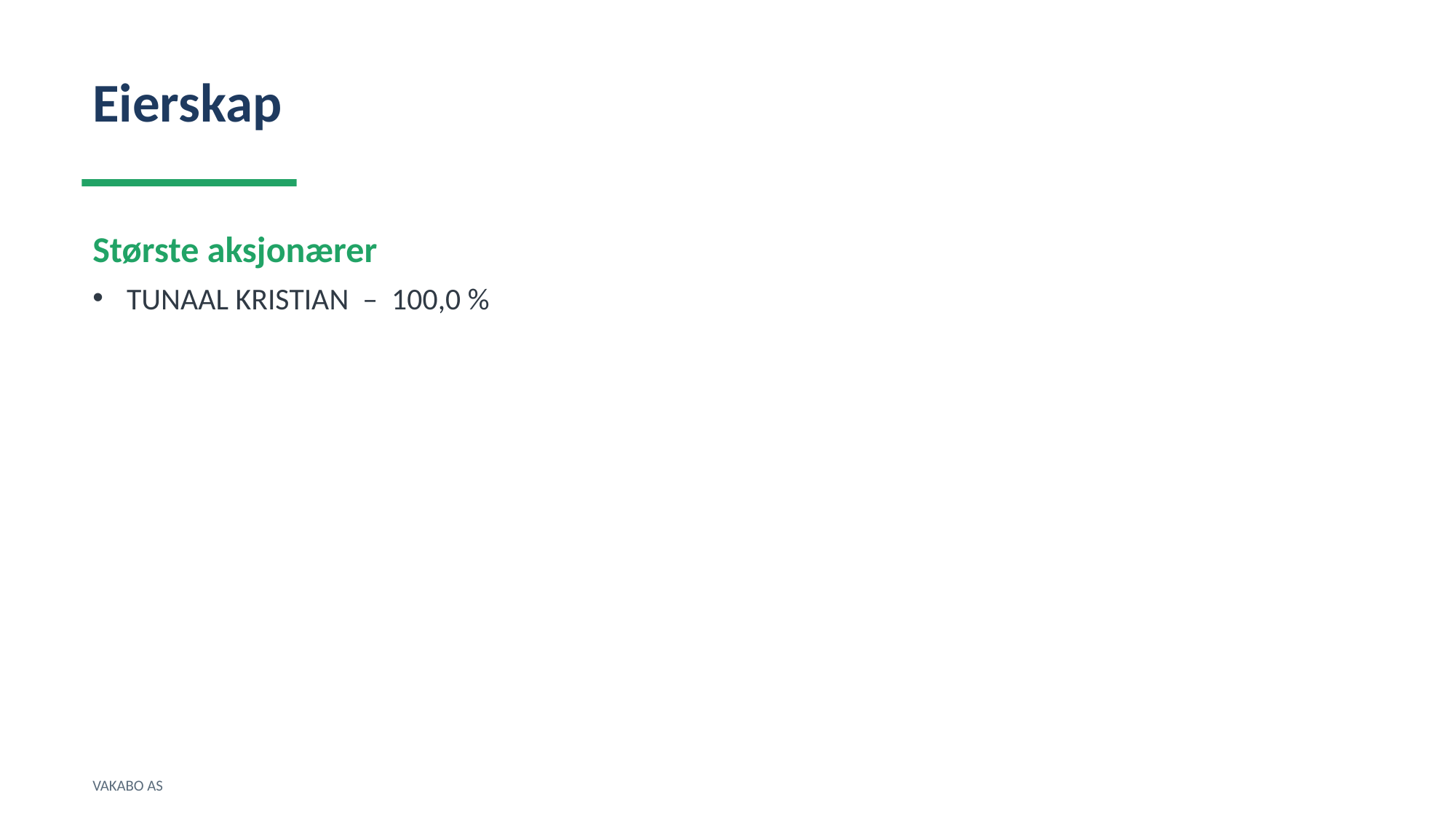

Eierskap

Største aksjonærer
TUNAAL KRISTIAN  –  100,0 %
VAKABO AS